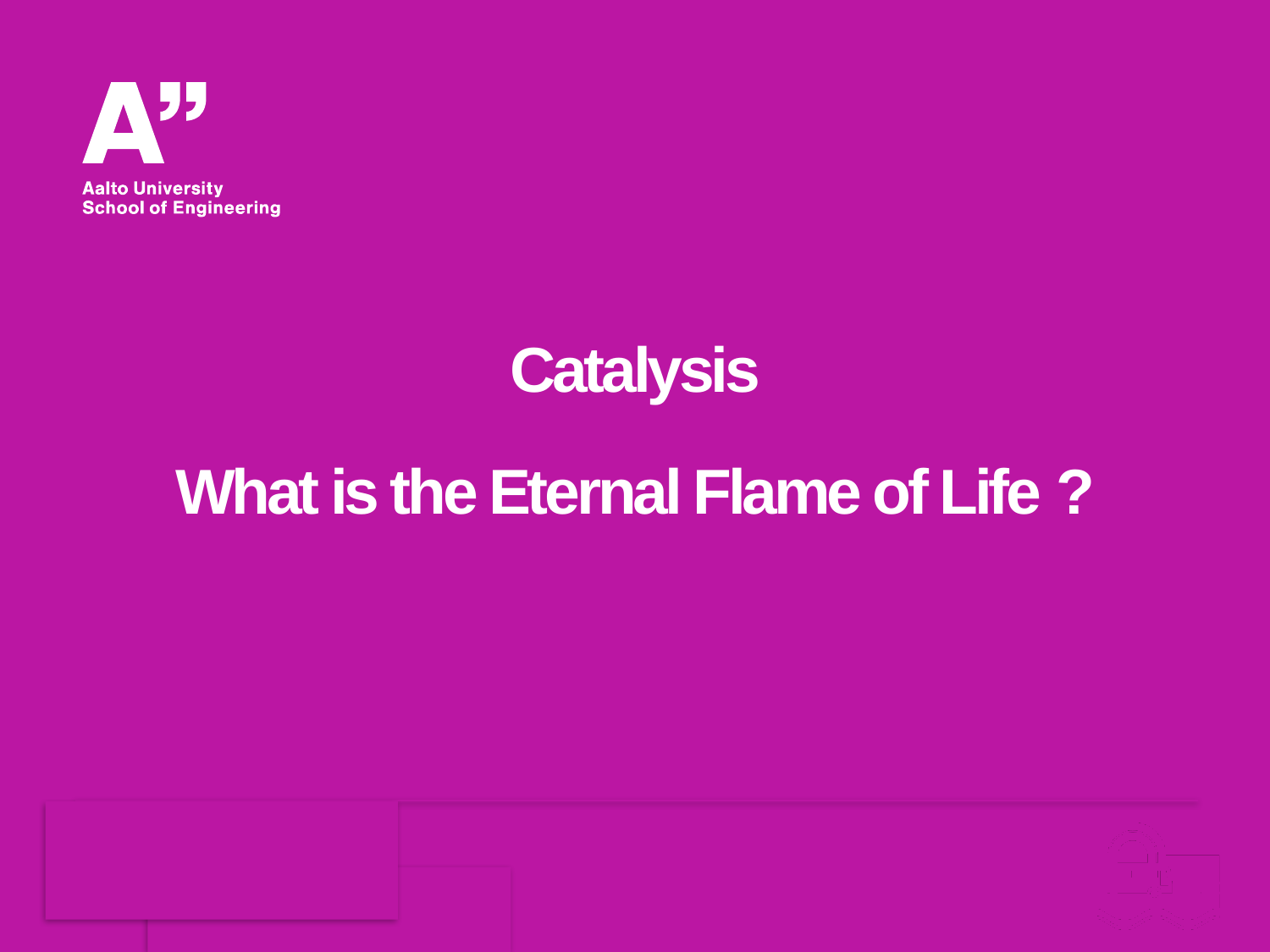

# Catalysis What is the Eternal Flame of Life ?